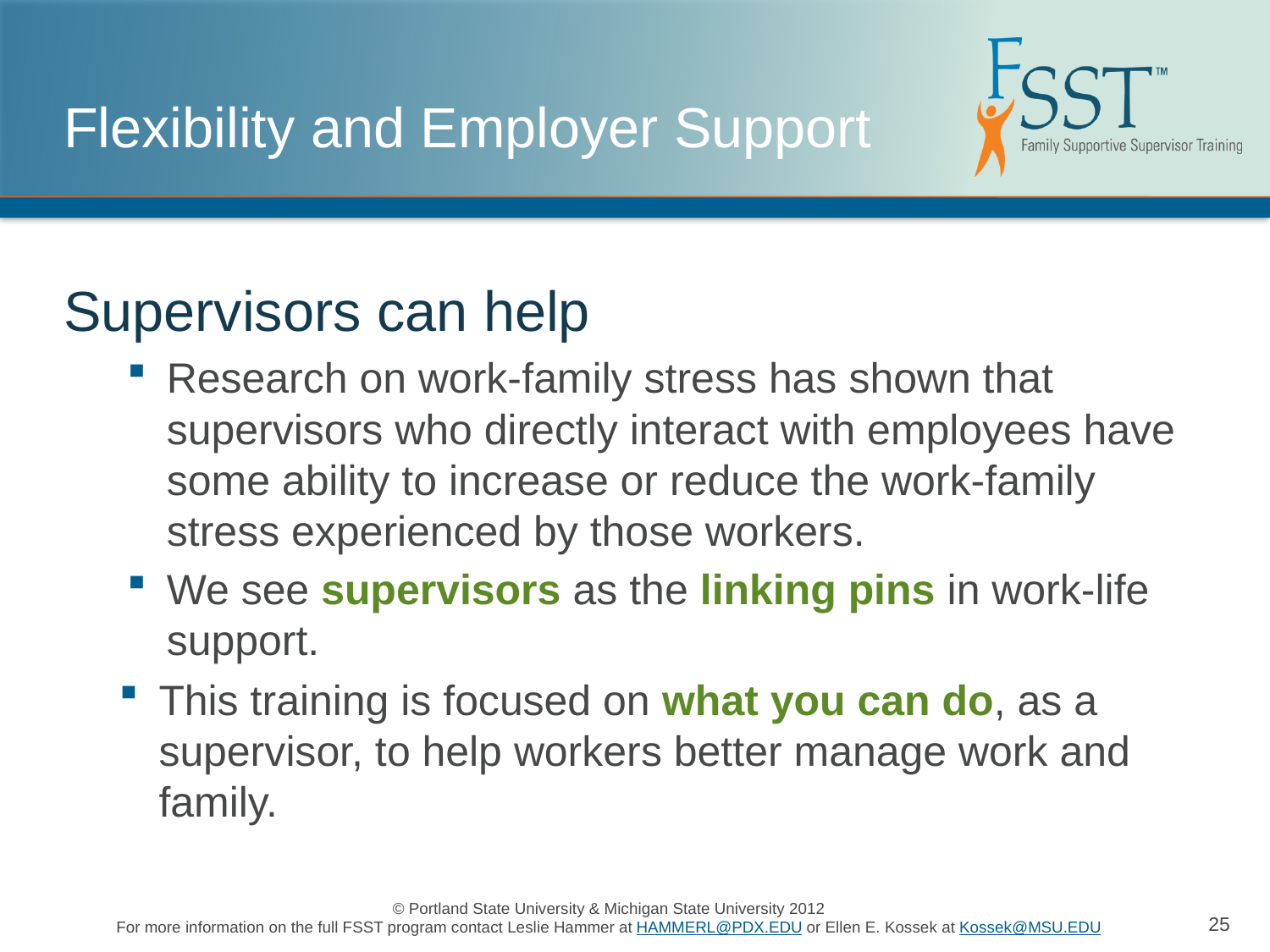

# Flexibility and Employer Support
Supervisors can help
Research on work-family stress has shown that supervisors who directly interact with employees have some ability to increase or reduce the work-family stress experienced by those workers.
We see supervisors as the linking pins in work-life support.
This training is focused on what you can do, as a supervisor, to help workers better manage work and family.